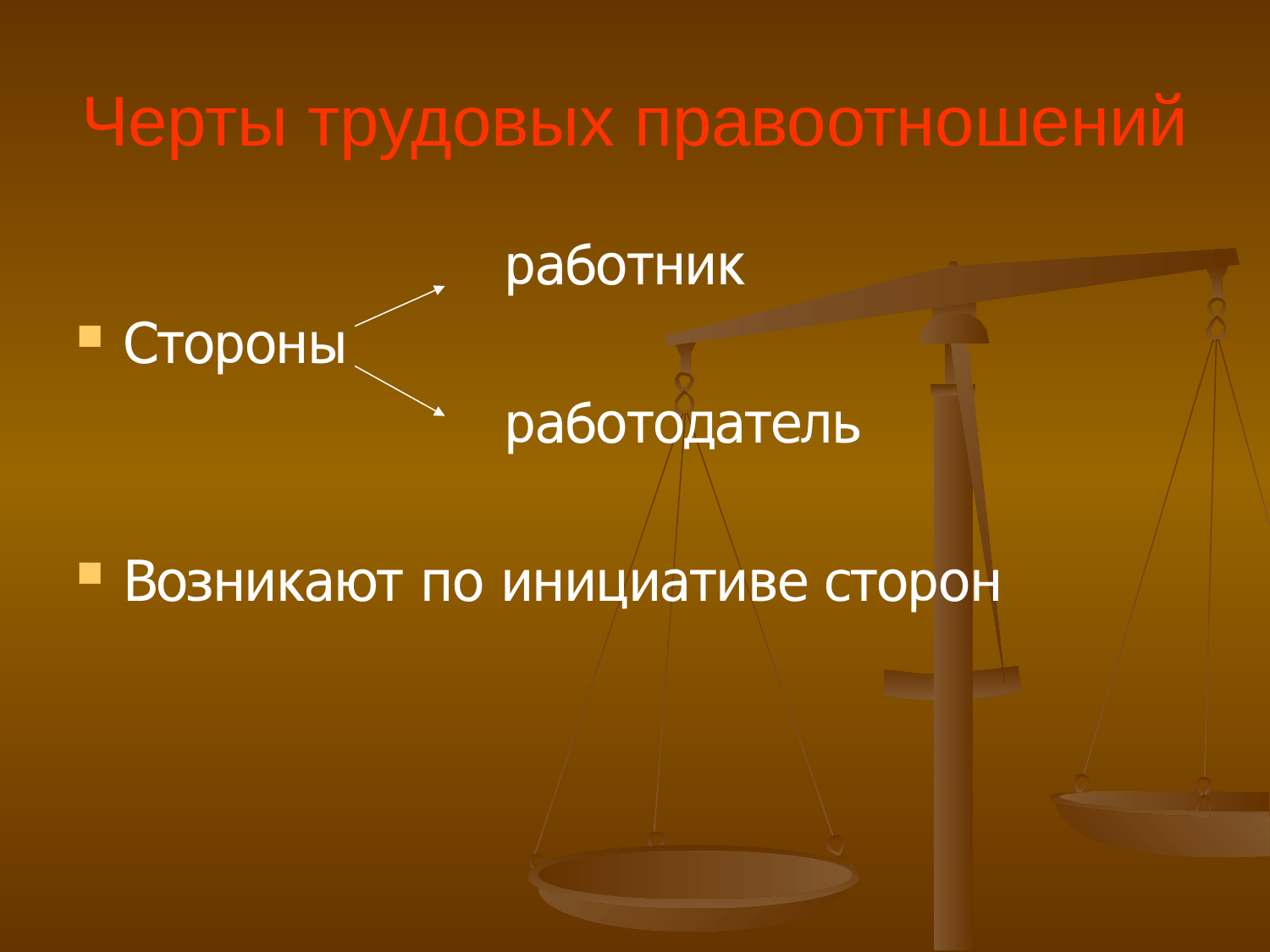

# Черты трудовых правоотношений
				работник
Стороны
				работодатель

Возникают по инициативе сторон